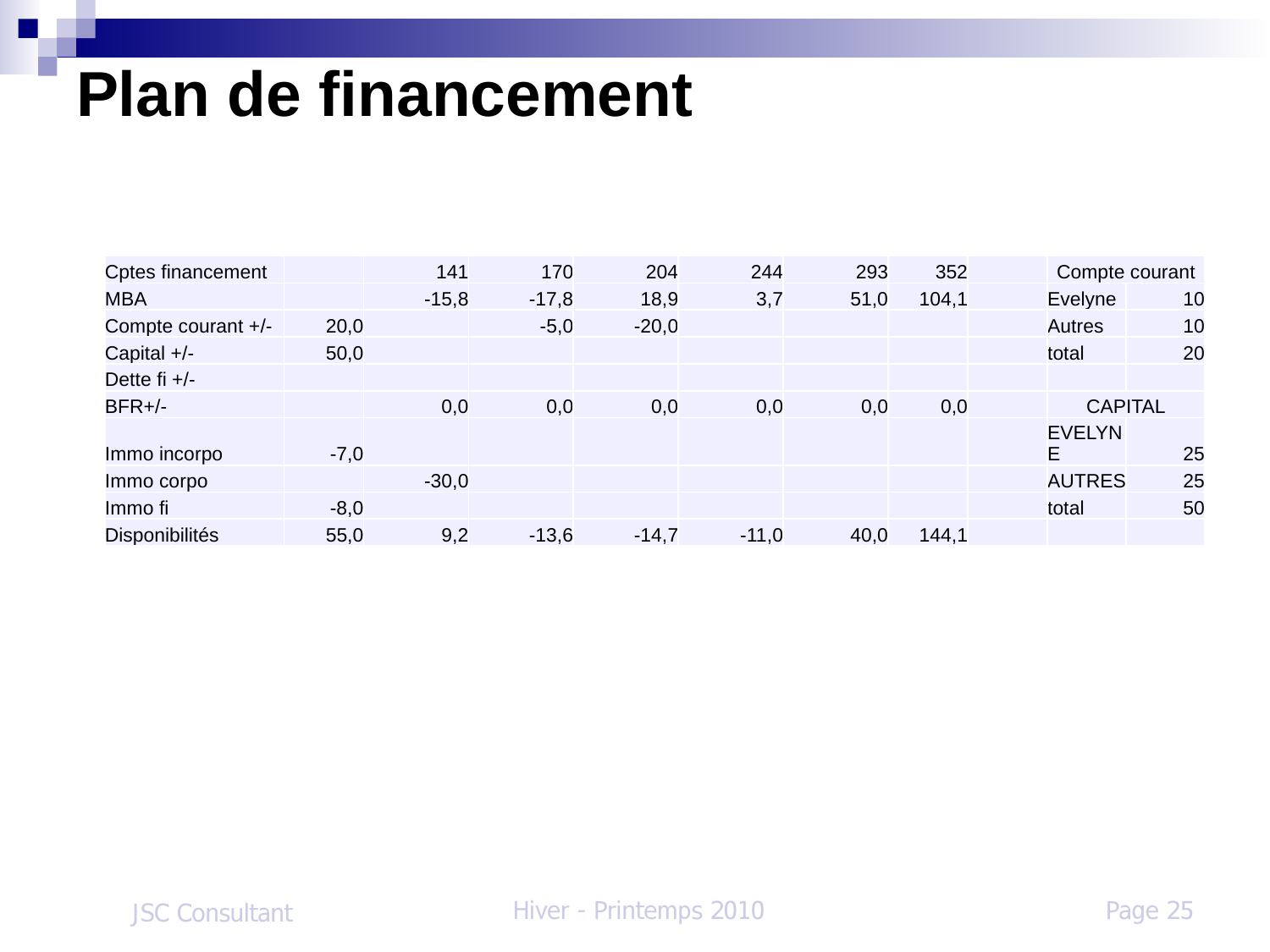

# Plan de financement
| Cptes financement |  | 141 | 170 | 204 | 244 | 293 | 352 |  | Compte courant |  |
| --- | --- | --- | --- | --- | --- | --- | --- | --- | --- | --- |
| MBA |  | -15,8 | -17,8 | 18,9 | 3,7 | 51,0 | 104,1 |  | Evelyne | 10 |
| Compte courant +/- | 20,0 |  | -5,0 | -20,0 |  |  |  |  | Autres | 10 |
| Capital +/- | 50,0 |  |  |  |  |  |  |  | total | 20 |
| Dette fi +/- |  |  |  |  |  |  |  |  |  |  |
| BFR+/- |  | 0,0 | 0,0 | 0,0 | 0,0 | 0,0 | 0,0 |  | CAPITAL |  |
| Immo incorpo | -7,0 |  |  |  |  |  |  |  | EVELYNE | 25 |
| Immo corpo |  | -30,0 |  |  |  |  |  |  | AUTRES | 25 |
| Immo fi | -8,0 |  |  |  |  |  |  |  | total | 50 |
| Disponibilités | 55,0 | 9,2 | -13,6 | -14,7 | -11,0 | 40,0 | 144,1 |  |  |  |
Page 25
JSC Consultant
 Hiver - Printemps 2010